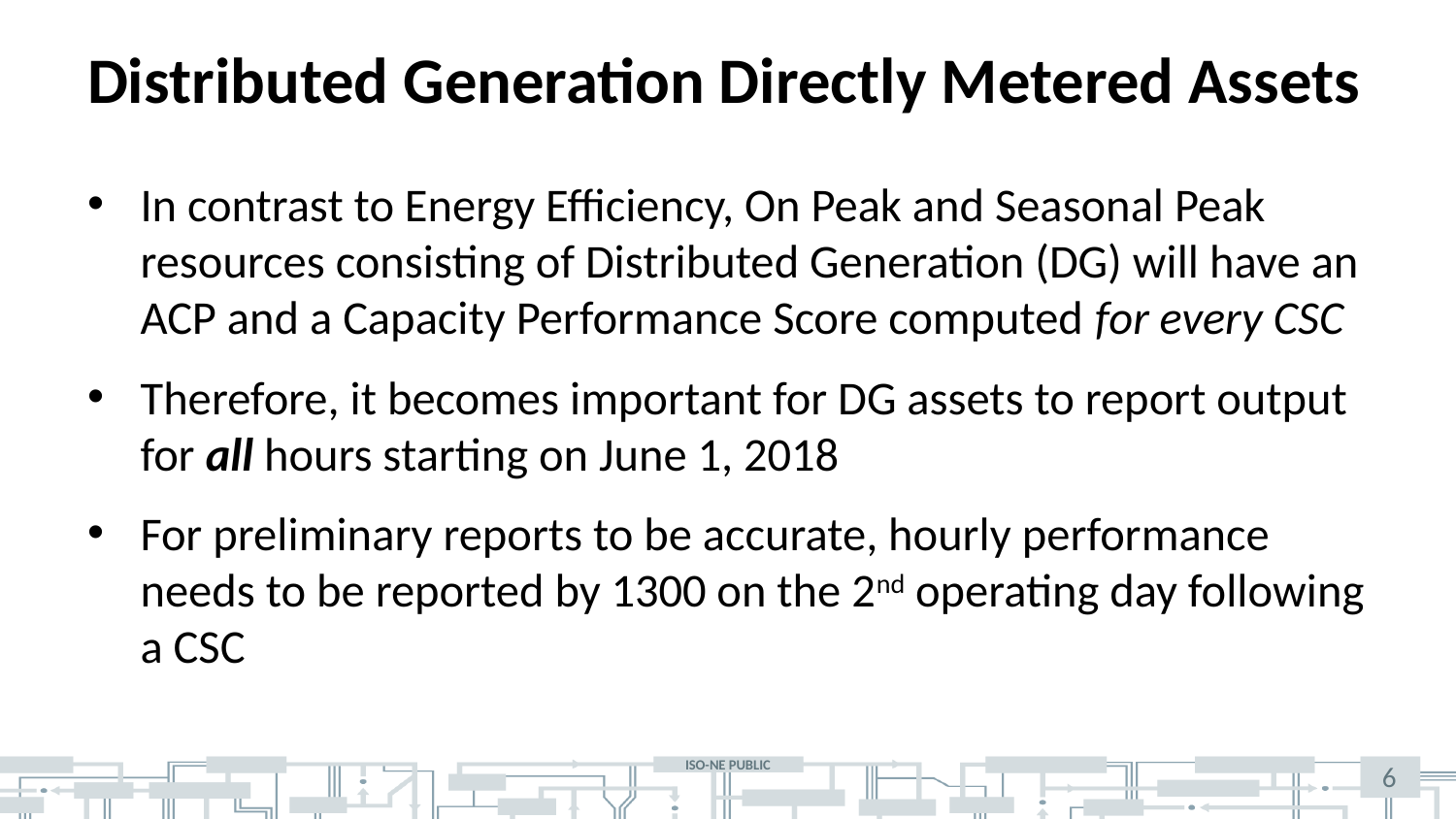

# Distributed Generation Directly Metered Assets
In contrast to Energy Efficiency, On Peak and Seasonal Peak resources consisting of Distributed Generation (DG) will have an ACP and a Capacity Performance Score computed for every CSC
Therefore, it becomes important for DG assets to report output for all hours starting on June 1, 2018
For preliminary reports to be accurate, hourly performance needs to be reported by 1300 on the 2nd operating day following a CSC
6